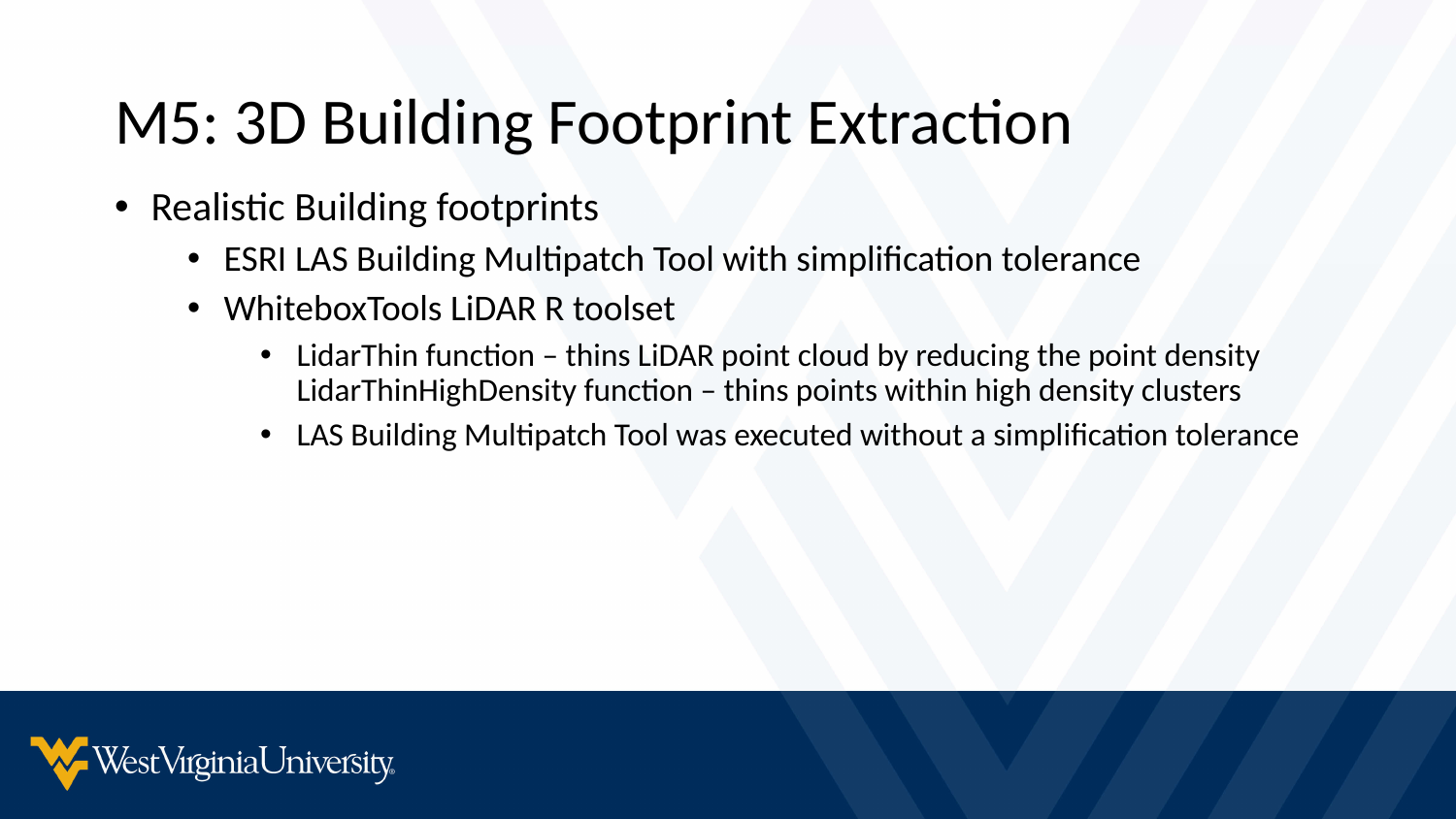

# M5: 3D Building Footprint Extraction
Realistic Building footprints
ESRI LAS Building Multipatch Tool with simplification tolerance
WhiteboxTools LiDAR R toolset
LidarThin function – thins LiDAR point cloud by reducing the point density LidarThinHighDensity function – thins points within high density clusters
LAS Building Multipatch Tool was executed without a simplification tolerance